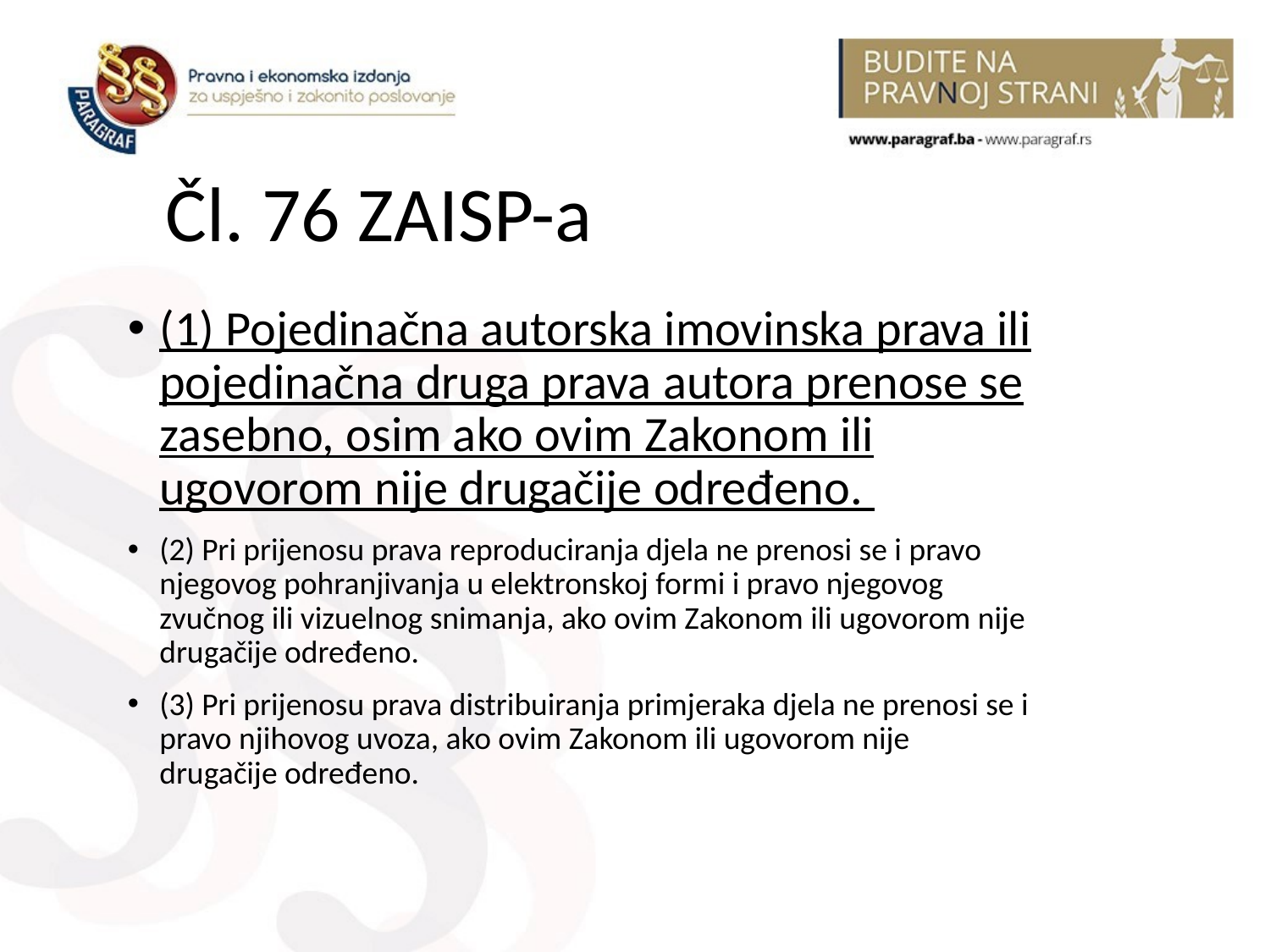

# Čl. 76 ZAISP-a
(1) Pojedinačna autorska imovinska prava ili pojedinačna druga prava autora prenose se zasebno, osim ako ovim Zakonom ili ugovorom nije drugačije određeno.
(2) Pri prijenosu prava reproduciranja djela ne prenosi se i pravo njegovog pohranjivanja u elektronskoj formi i pravo njegovog zvučnog ili vizuelnog snimanja, ako ovim Zakonom ili ugovorom nije drugačije određeno.
(3) Pri prijenosu prava distribuiranja primjeraka djela ne prenosi se i pravo njihovog uvoza, ako ovim Zakonom ili ugovorom nije drugačije određeno.